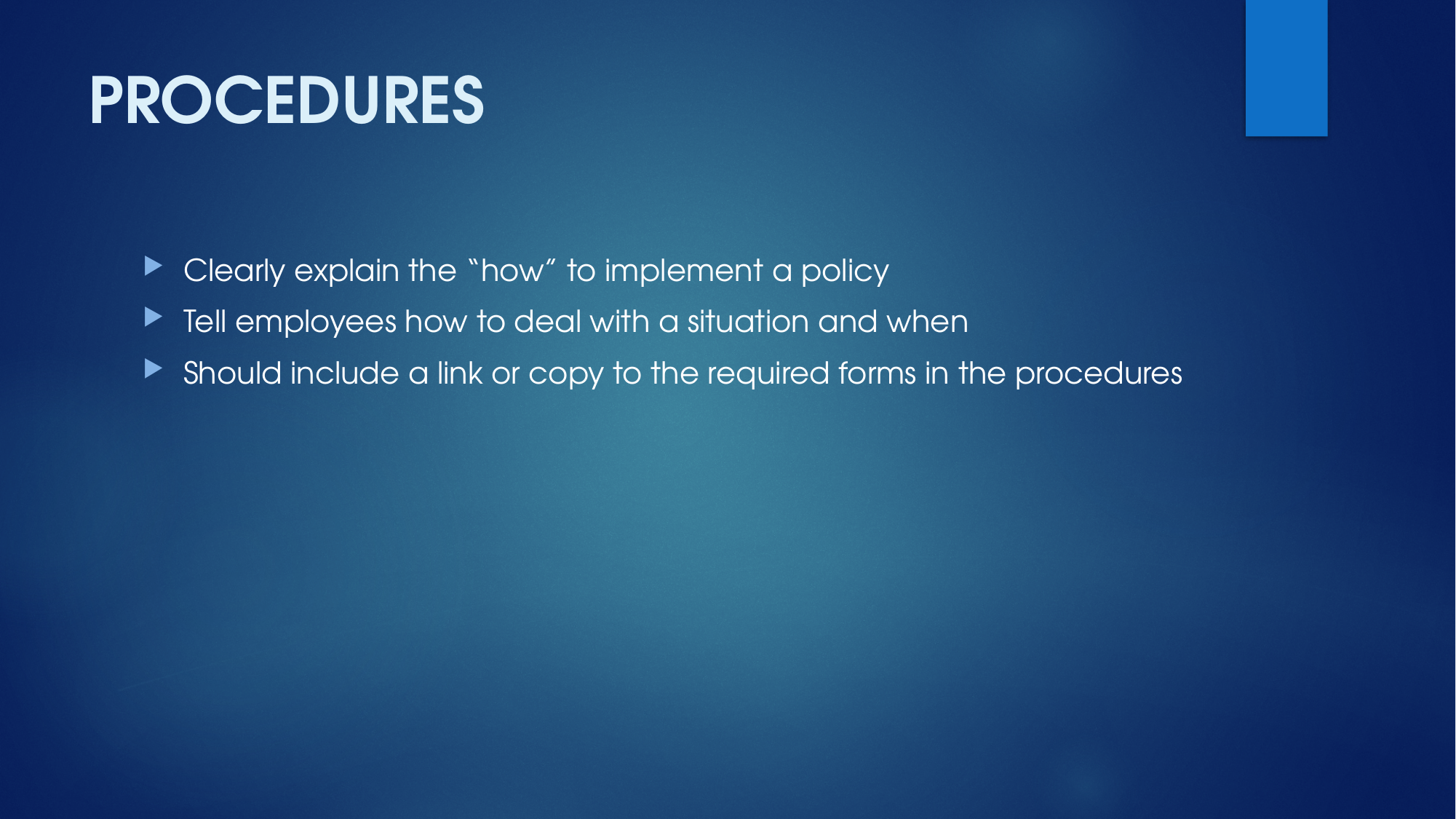

# PROCEDURES
Clearly explain the “how” to implement a policy
Tell employees how to deal with a situation and when
Should include a link or copy to the required forms in the procedures